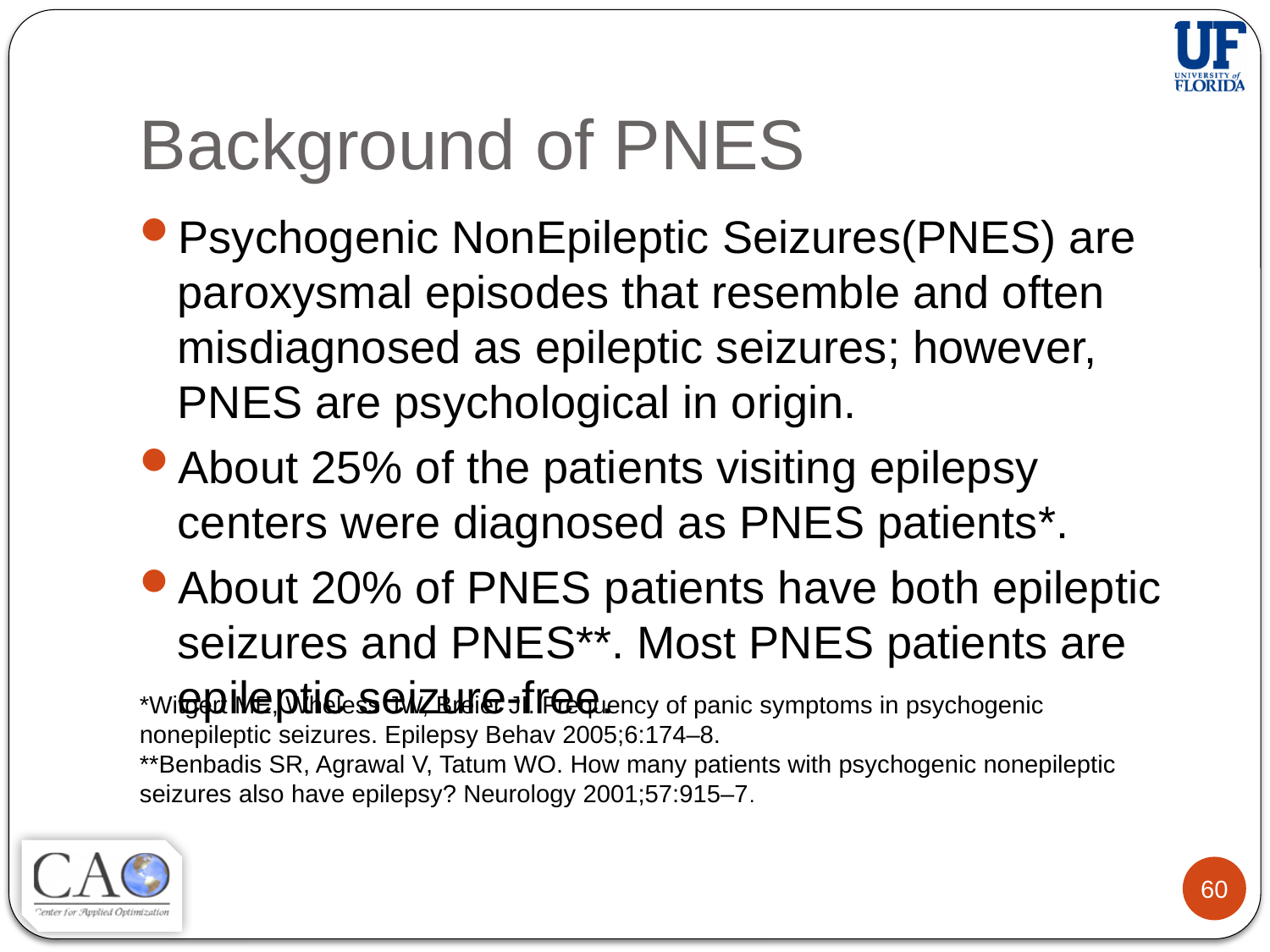

# Background of PNES
Psychogenic NonEpileptic Seizures(PNES) are paroxysmal episodes that resemble and often misdiagnosed as epileptic seizures; however, PNES are psychological in origin.
About 25% of the patients visiting epilepsy centers were diagnosed as PNES patients*.
About 20% of PNES patients have both epileptic seizures and PNES**. Most PNES patients are epileptic seizure-free.

*Witgert ME, Wheless JW, Breier JI. Frequency of panic symptoms in psychogenic nonepileptic seizures. Epilepsy Behav 2005;6:174–8.
**Benbadis SR, Agrawal V, Tatum WO. How many patients with psychogenic nonepileptic seizures also have epilepsy? Neurology 2001;57:915–7.
60